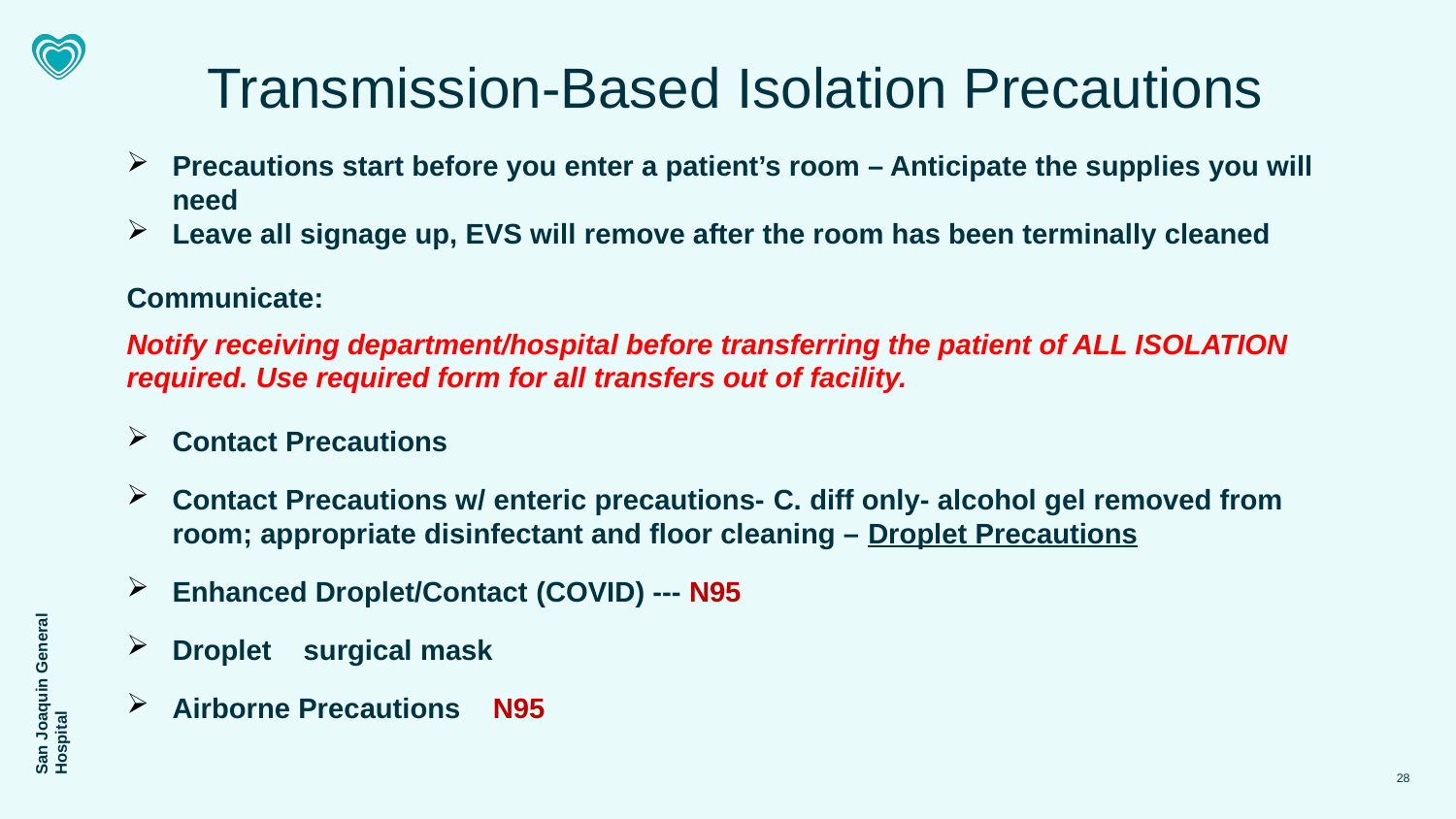

Transmission-Based Isolation Precautions
Precautions start before you enter a patient’s room – Anticipate the supplies you will need
Leave all signage up, EVS will remove after the room has been terminally cleaned
Communicate:
Notify receiving department/hospital before transferring the patient of ALL ISOLATION required. Use required form for all transfers out of facility.
Contact Precautions
Contact Precautions w/ enteric precautions- C. diff only- alcohol gel removed from room; appropriate disinfectant and floor cleaning – Droplet Precautions
Enhanced Droplet/Contact (COVID) --- N95
Droplet    surgical mask
Airborne Precautions    N95
28